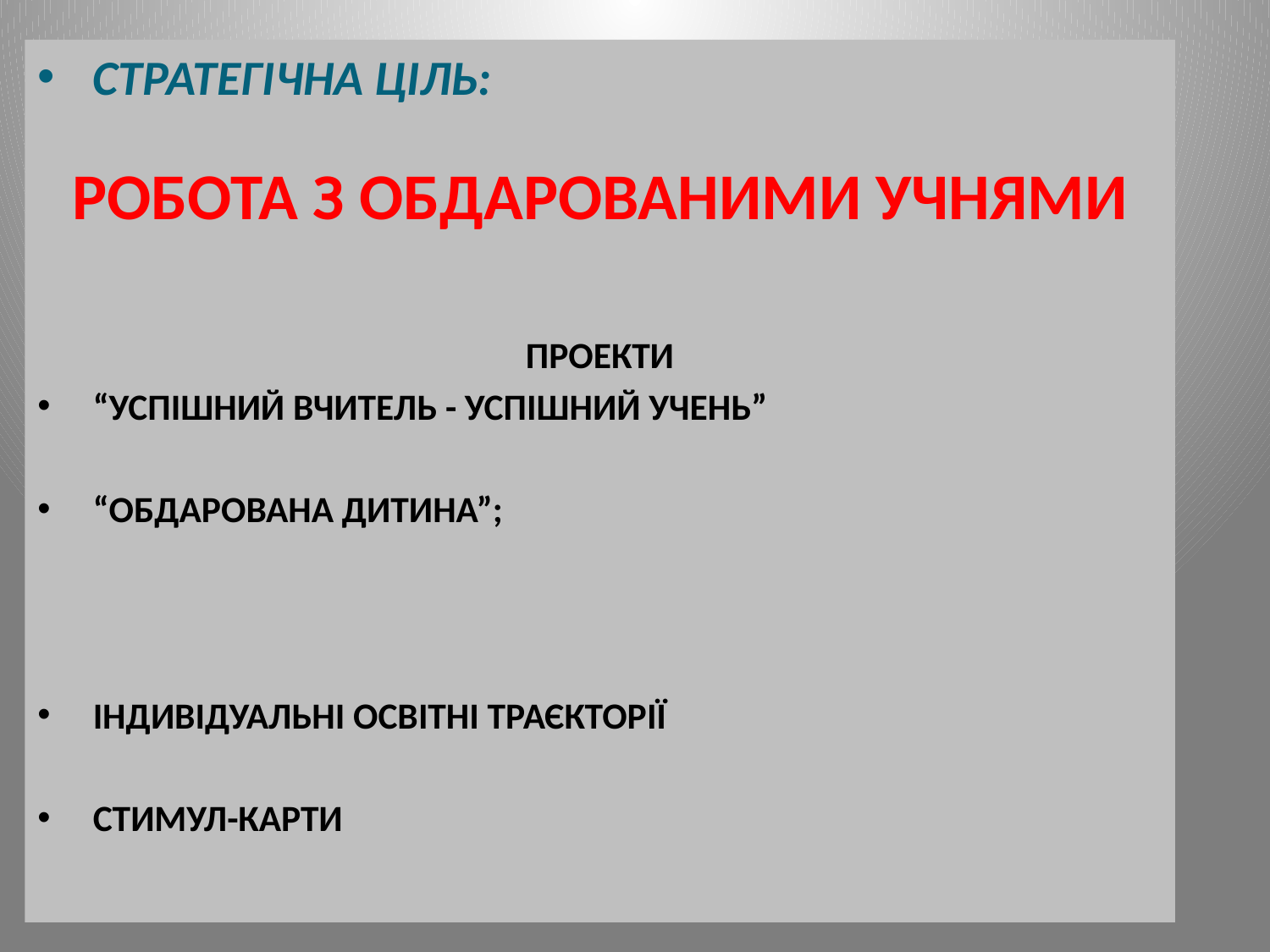

СТРАТЕГІЧНА ЦІЛЬ:

РОБОТА З ОБДАРОВАНИМИ УЧНЯМИ

ПРОЕКТИ
“УСПІШНИЙ ВЧИТЕЛЬ - УСПІШНИЙ УЧЕНЬ”

“ОБДАРОВАНА ДИТИНА”;

ІНДИВІДУАЛЬНІ ОСВІТНІ ТРАЄКТОРІЇ

СТИМУЛ-КАРТИ